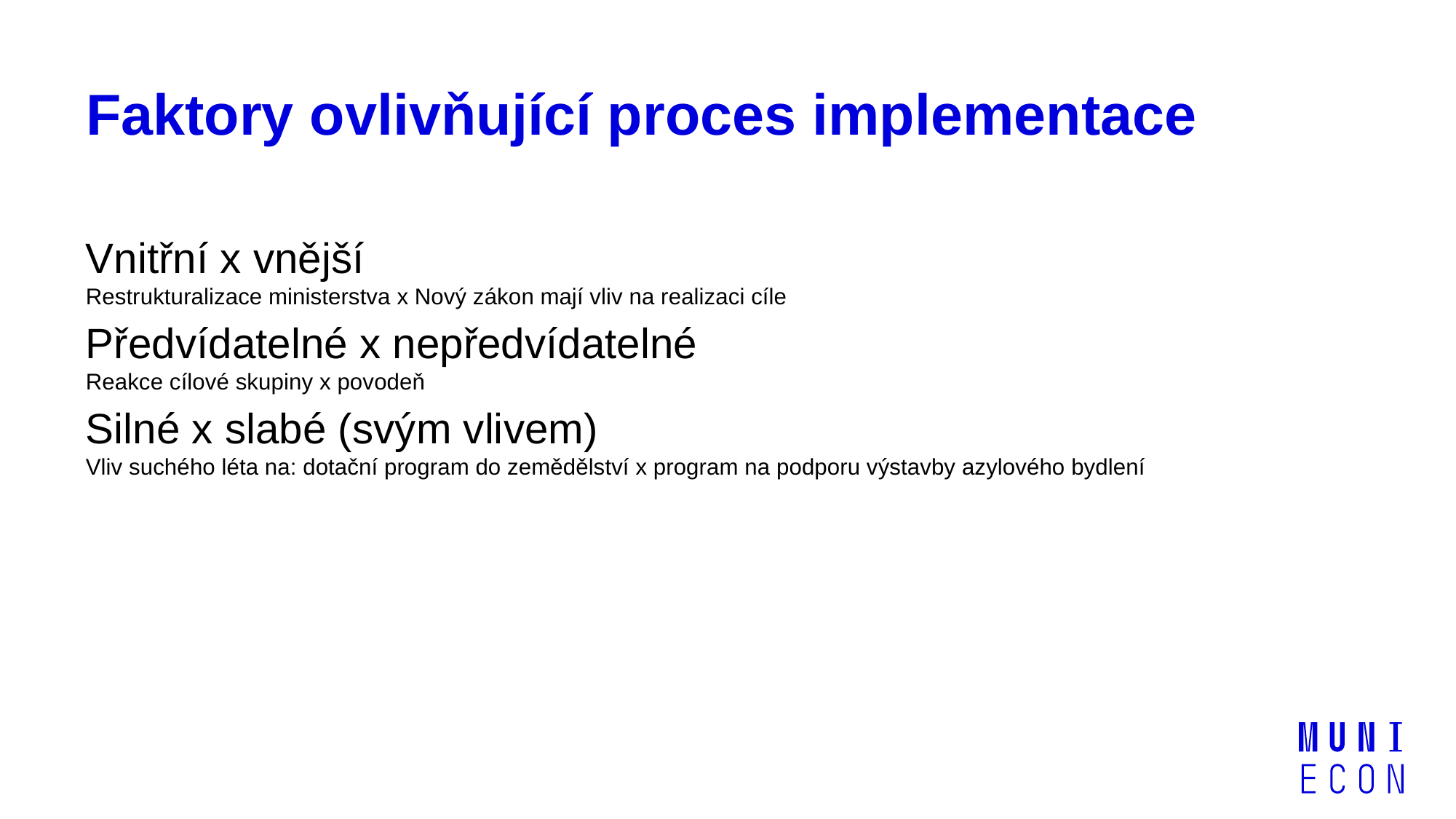

# Faktory ovlivňující proces implementace
Vnitřní x vnější
Restrukturalizace ministerstva x Nový zákon mají vliv na realizaci cíle
Předvídatelné x nepředvídatelné
Reakce cílové skupiny x povodeň
Silné x slabé (svým vlivem)
Vliv suchého léta na: dotační program do zemědělství x program na podporu výstavby azylového bydlení